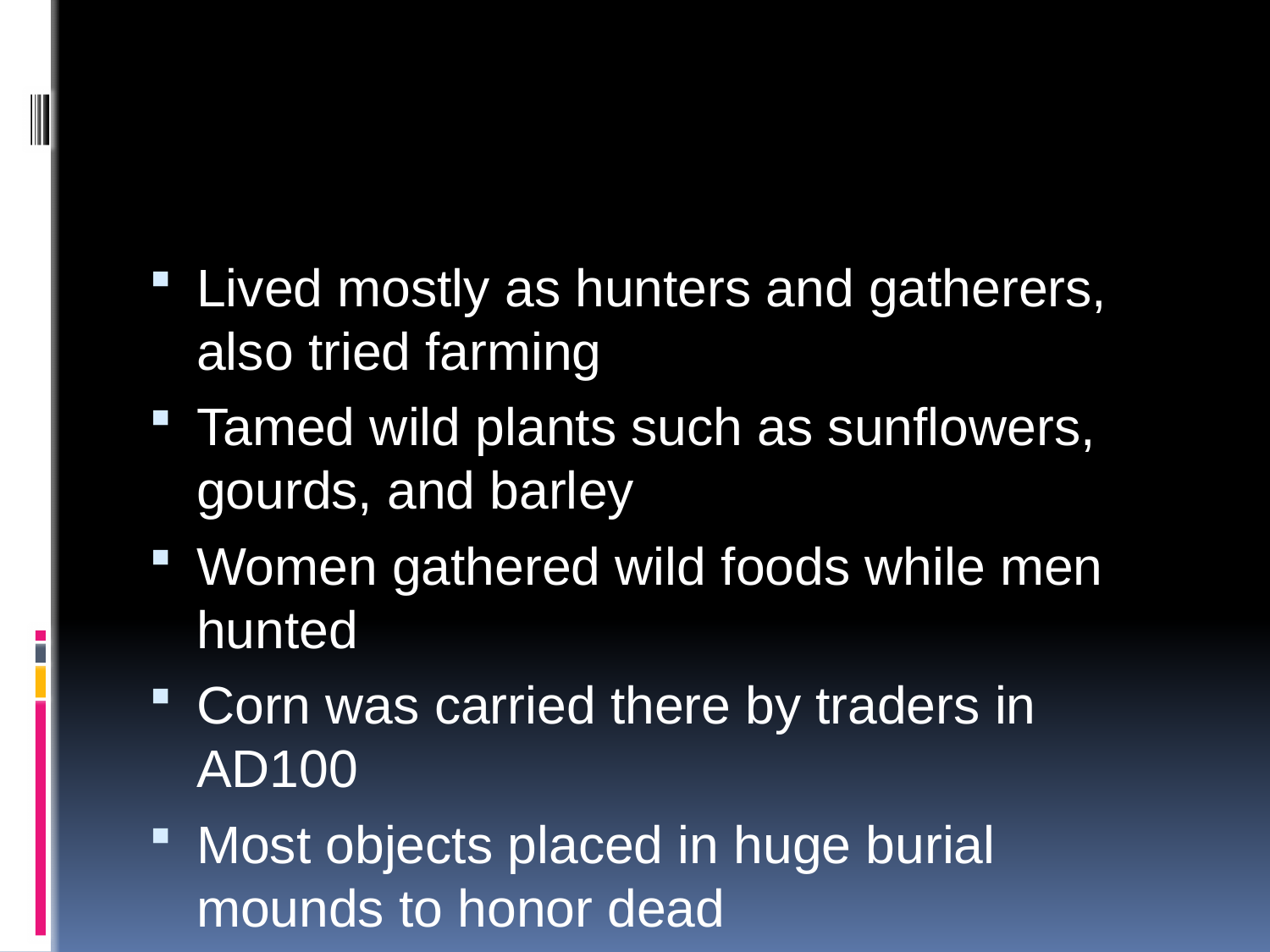

#
Lived mostly as hunters and gatherers, also tried farming
Tamed wild plants such as sunflowers, gourds, and barley
Women gathered wild foods while men hunted
Corn was carried there by traders in AD100
Most objects placed in huge burial mounds to honor dead